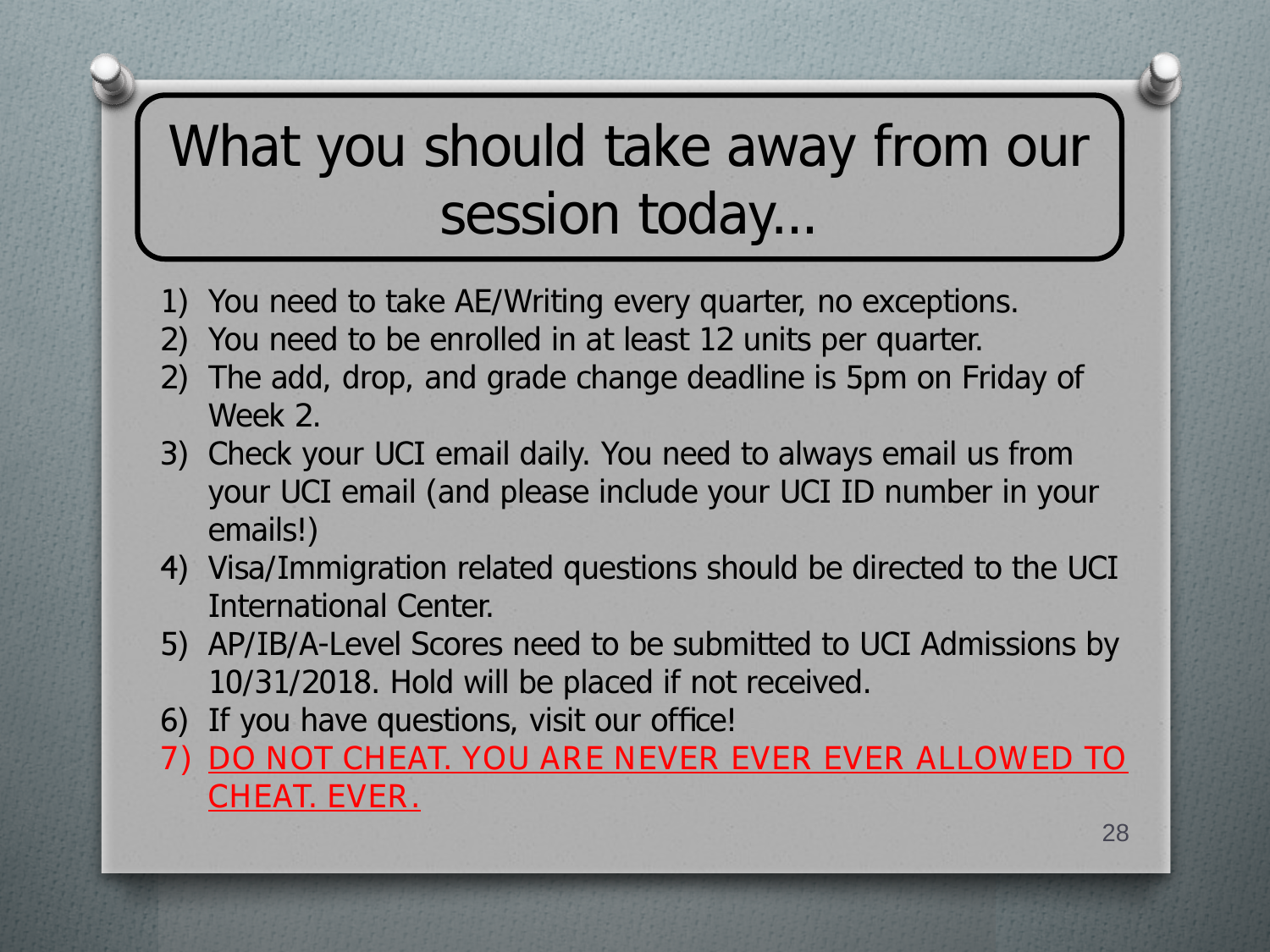

What you should take away from our session today…
You need to take AE/Writing every quarter, no exceptions.
You need to be enrolled in at least 12 units per quarter.
The add, drop, and grade change deadline is 5pm on Friday of Week 2.
Check your UCI email daily. You need to always email us from your UCI email (and please include your UCI ID number in your emails!)
Visa/Immigration related questions should be directed to the UCI International Center.
AP/IB/A-Level Scores need to be submitted to UCI Admissions by 10/31/2018. Hold will be placed if not received.
If you have questions, visit our office!
DO NOT CHEAT. YOU ARE NEVER EVER EVER ALLOWED TO CHEAT. EVER.

28